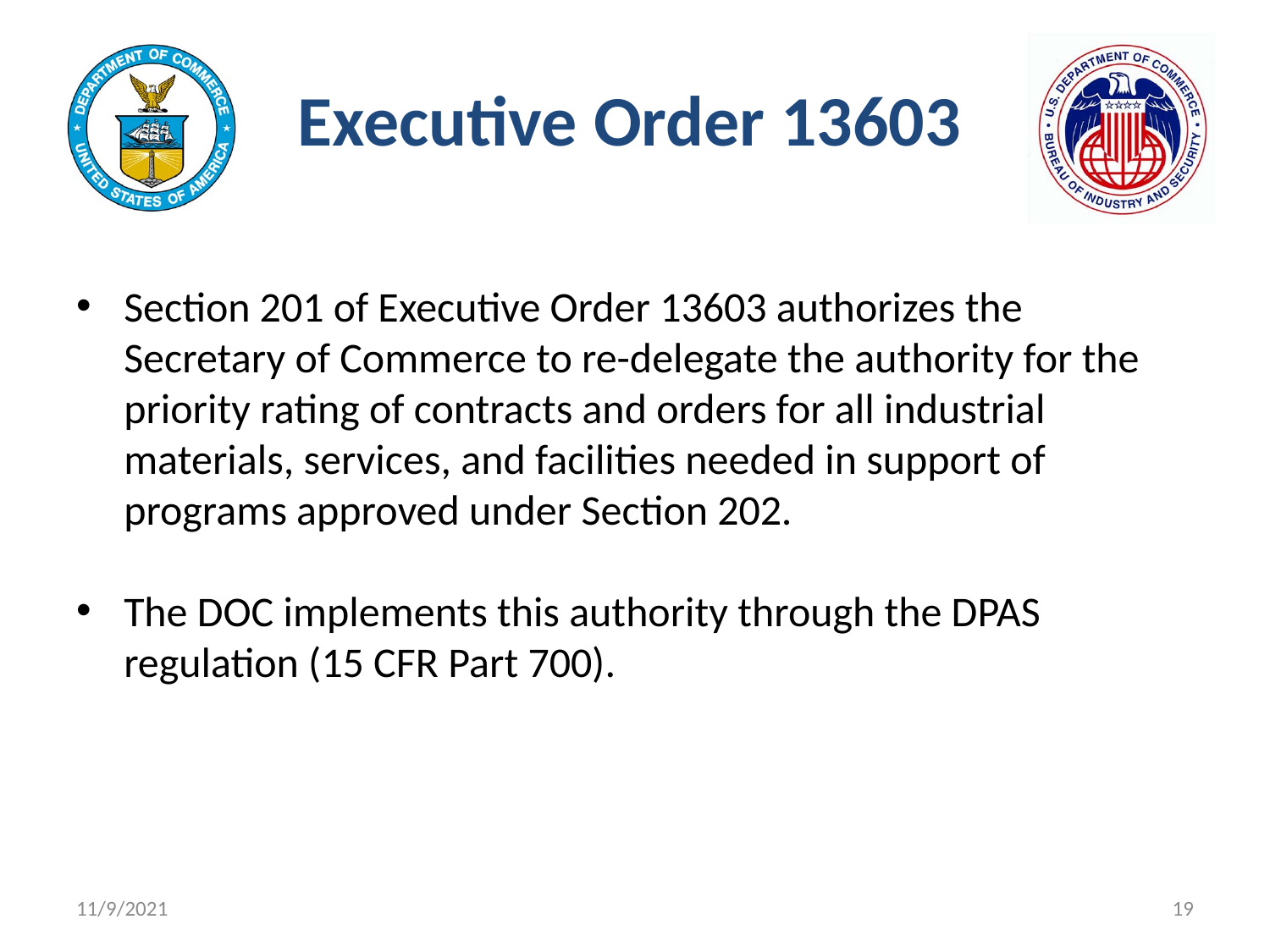

# Executive Order 13603

Section 201 of Executive Order 13603 authorizes the Secretary of Commerce to re-delegate the authority for the priority rating of contracts and orders for all industrial materials, services, and facilities needed in support of programs approved under Section 202.

The DOC implements this authority through the DPAS regulation (15 CFR Part 700).

11/9/2021
19